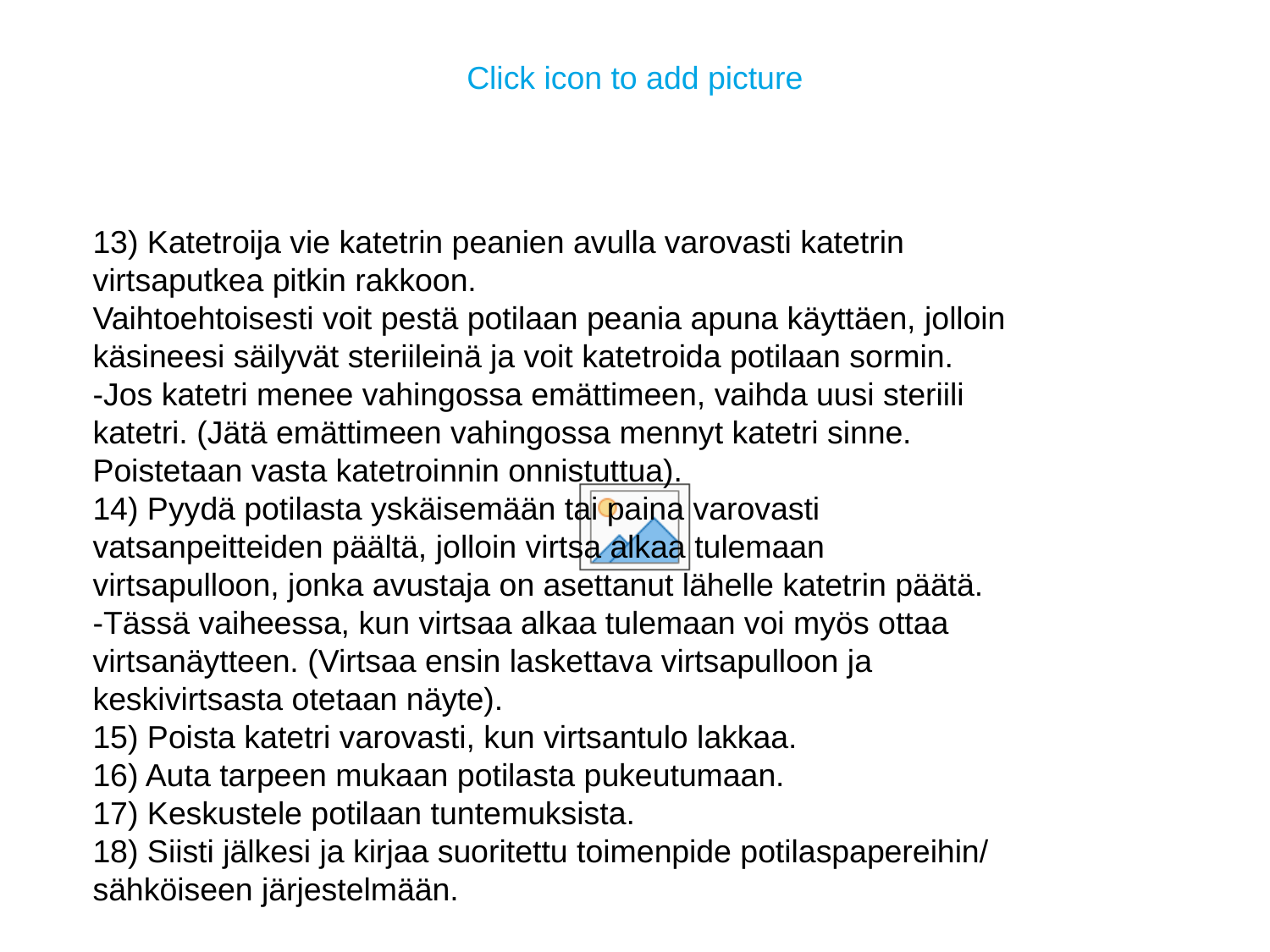

13) Katetroija vie katetrin peanien avulla varovasti katetrin virtsaputkea pitkin rakkoon.
Vaihtoehtoisesti voit pestä potilaan peania apuna käyttäen, jolloin käsineesi säilyvät steriileinä ja voit katetroida potilaan sormin.
-Jos katetri menee vahingossa emättimeen, vaihda uusi steriili katetri. (Jätä emättimeen vahingossa mennyt katetri sinne. Poistetaan vasta katetroinnin onnistuttua).
14) Pyydä potilasta yskäisemään tai paina varovasti vatsanpeitteiden päältä, jolloin virtsa alkaa tulemaan virtsapulloon, jonka avustaja on asettanut lähelle katetrin päätä.
-Tässä vaiheessa, kun virtsaa alkaa tulemaan voi myös ottaa virtsanäytteen. (Virtsaa ensin laskettava virtsapulloon ja keskivirtsasta otetaan näyte).
15) Poista katetri varovasti, kun virtsantulo lakkaa.
16) Auta tarpeen mukaan potilasta pukeutumaan.
17) Keskustele potilaan tuntemuksista.
18) Siisti jälkesi ja kirjaa suoritettu toimenpide potilaspapereihin/
sähköiseen järjestelmään.